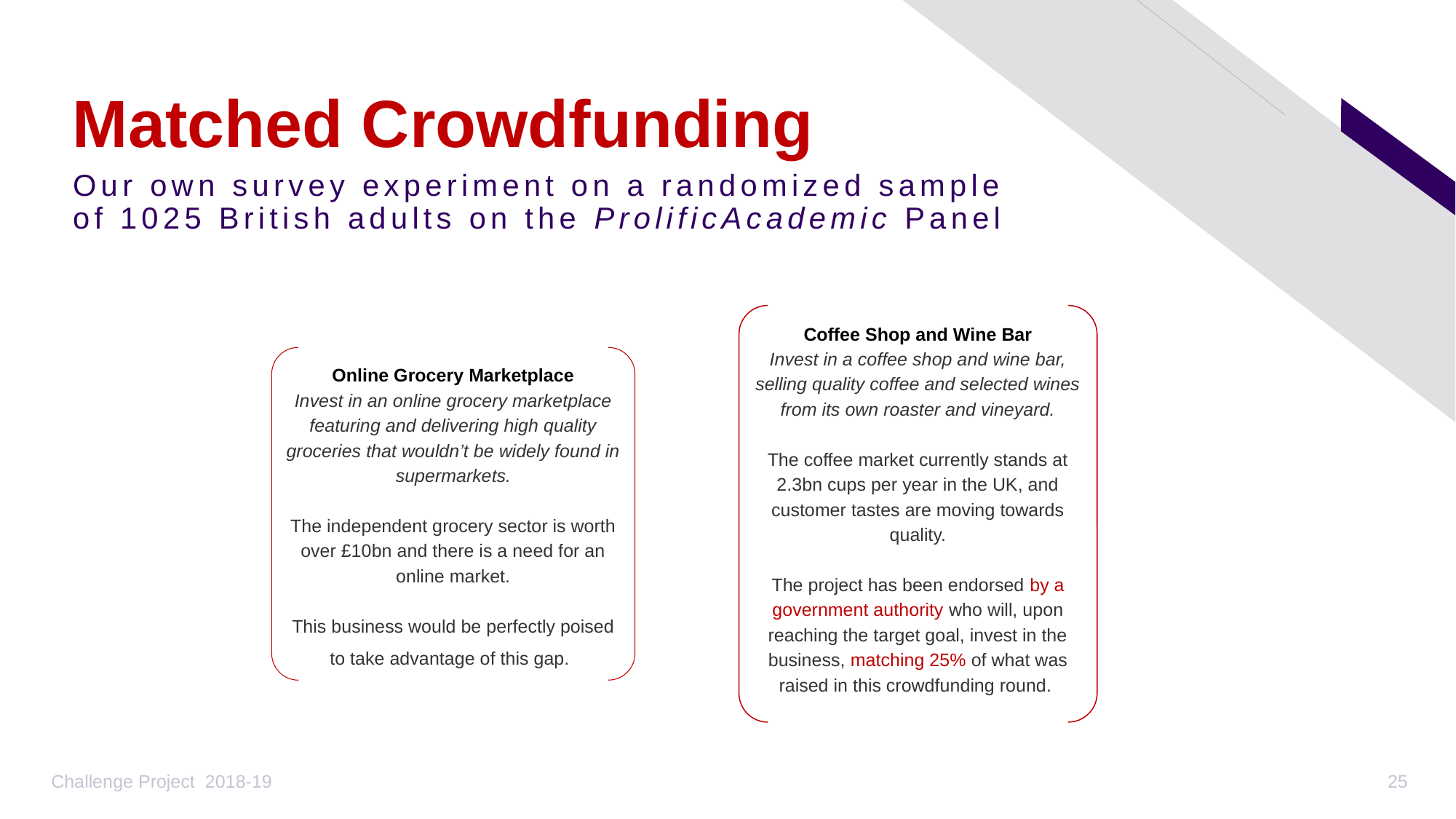

# Matched Crowdfunding
Our own survey experiment on a randomized sample of 1025 British adults on the ProlificAcademic Panel
Coffee Shop and Wine Bar
Invest in a coffee shop and wine bar, selling quality coffee and selected wines from its own roaster and vineyard.
The coffee market currently stands at 2.3bn cups per year in the UK, and customer tastes are moving towards quality.
The project has been endorsed by a government authority who will, upon reaching the target goal, invest in the business, matching 25% of what was raised in this crowdfunding round.

Online Grocery Marketplace
Invest in an online grocery marketplace featuring and delivering high quality groceries that wouldn’t be widely found in supermarkets.
The independent grocery sector is worth over £10bn and there is a need for an online market.
This business would be perfectly poised to take advantage of this gap.
Challenge Project  2018-19
25